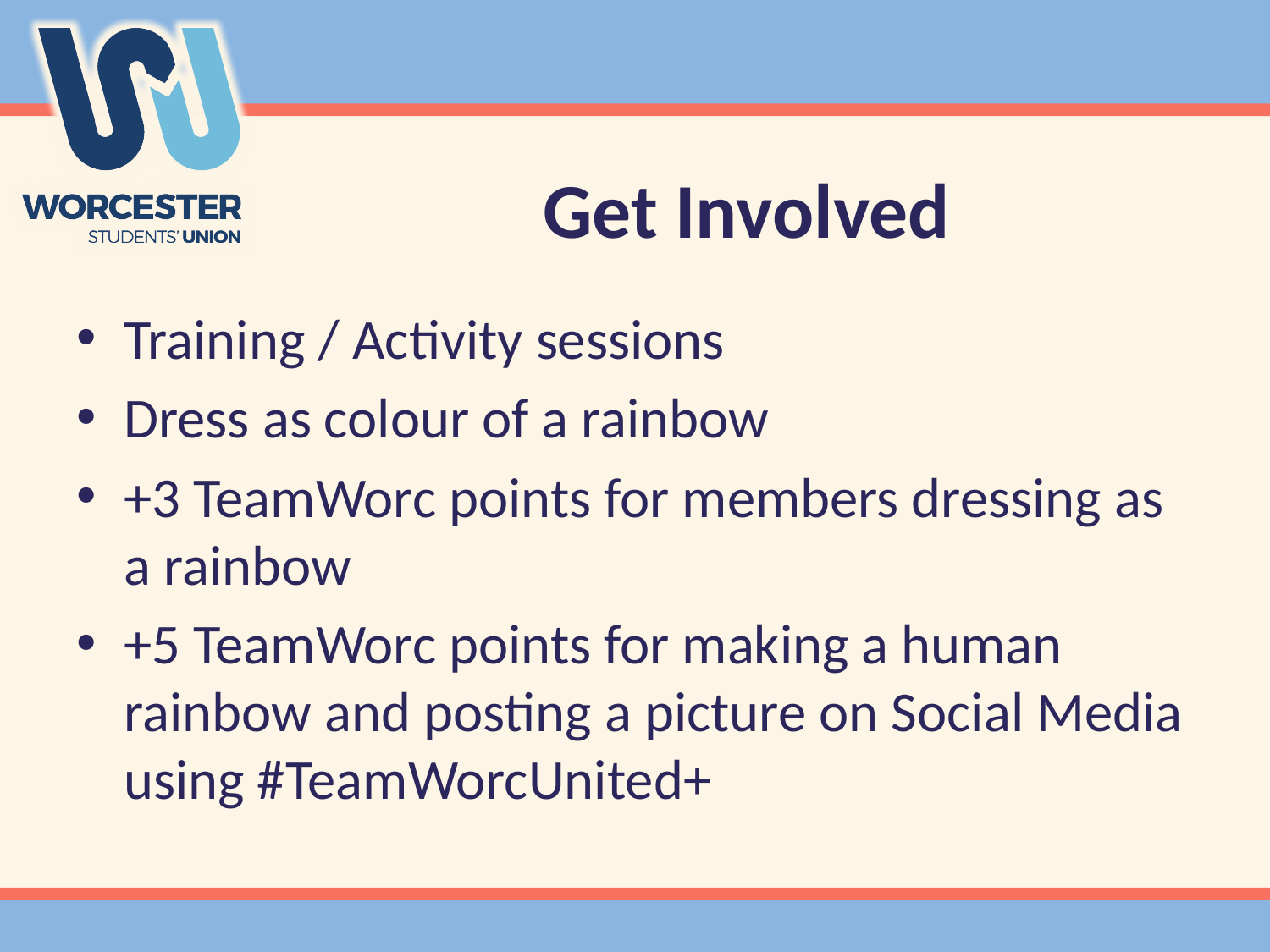

# Get Involved
Training / Activity sessions
Dress as colour of a rainbow
+3 TeamWorc points for members dressing as a rainbow
+5 TeamWorc points for making a human rainbow and posting a picture on Social Media using #TeamWorcUnited+